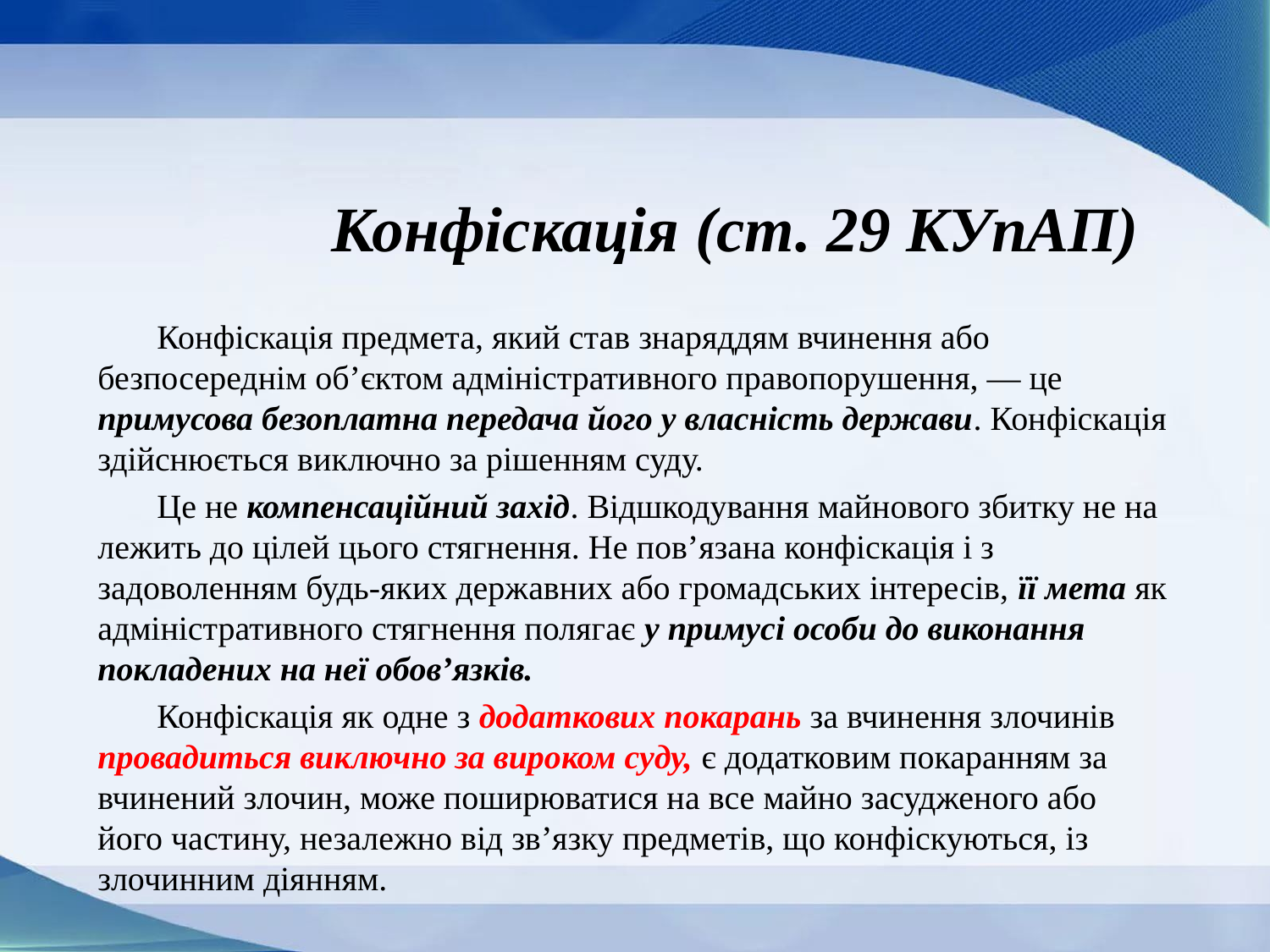

# Конфіскація (ст. 29 КУпАП)
       Конфіскація предмета, який став знаряддям вчинення або безпосереднім об’єктом адміністративного правопорушення, — це примусова безоплатна передача його у власність держави. Конфіскація здійснюється виключно за рішенням суду.
       Це не компенсаційний захід. Відшкодування майнового збитку не на­лежить до цілей цього стягнення. Не пов’язана конфіскація і з задоволенням будь-яких державних або громадських інтересів, її мета як адміністративного стягнення полягає у примусі особи до виконання покладених на неї обов’язків.
       Конфіскація як одне з додаткових покарань за вчинення злочинів провадиться виключно за вироком суду, є додатковим покаранням за вчинений злочин, може поширюватися на все майно засудженого або його частину, незалежно від зв’язку предметів, що конфіскуються, із злочинним діянням.